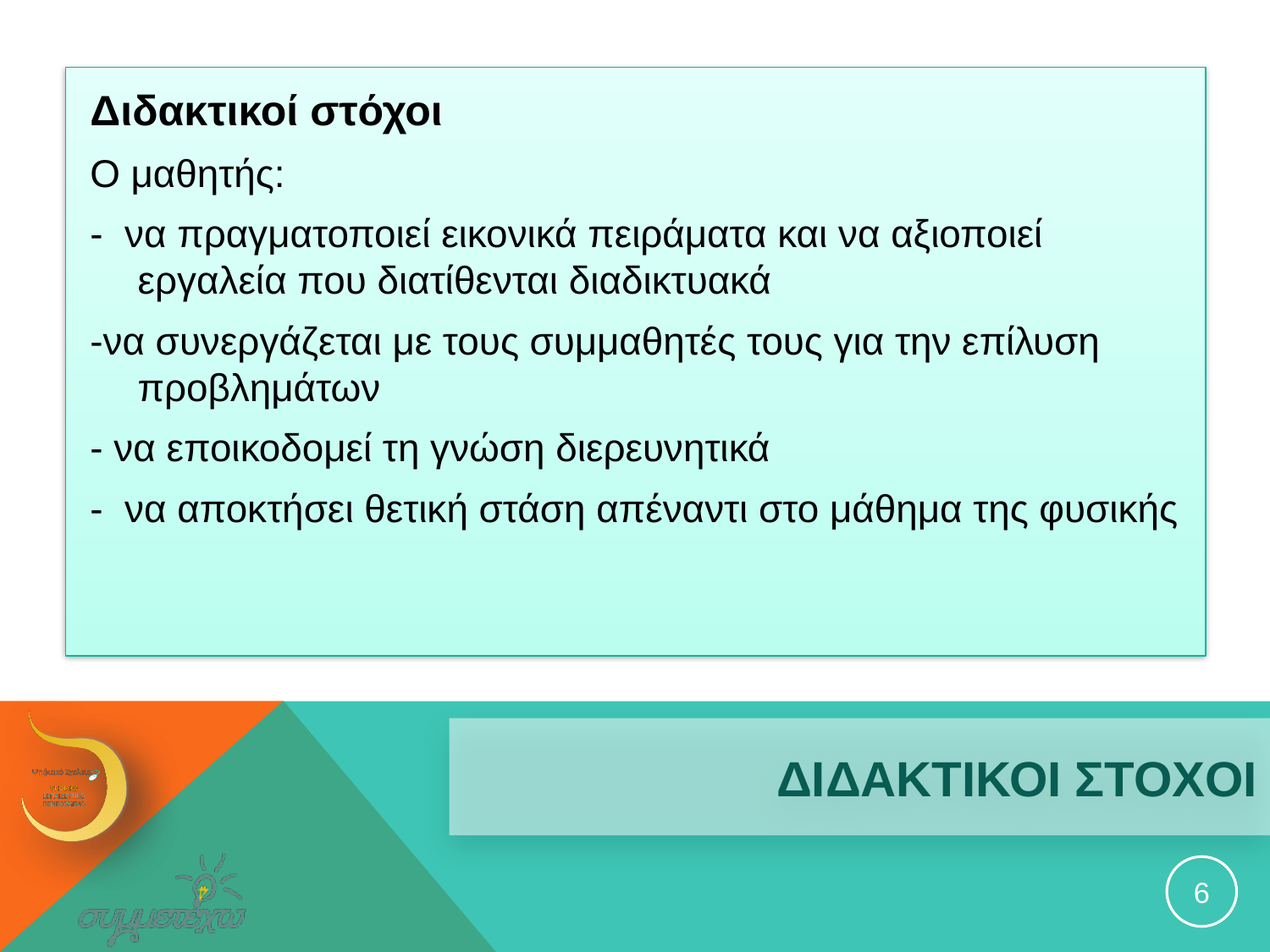

Διδακτικοί στόχοι
Ο μαθητής:
-  να πραγματοποιεί εικονικά πειράματα και να αξιοποιεί εργαλεία που διατίθενται διαδικτυακά
-να συνεργάζεται με τους συμμαθητές τους για την επίλυση προβλημάτων
- να εποικοδομεί τη γνώση διερευνητικά
-  να αποκτήσει θετική στάση απέναντι στο μάθημα της φυσικής

# ΔΙΔΑΚΤΙΚΟΙ ΣΤΟΧΟΙ
6